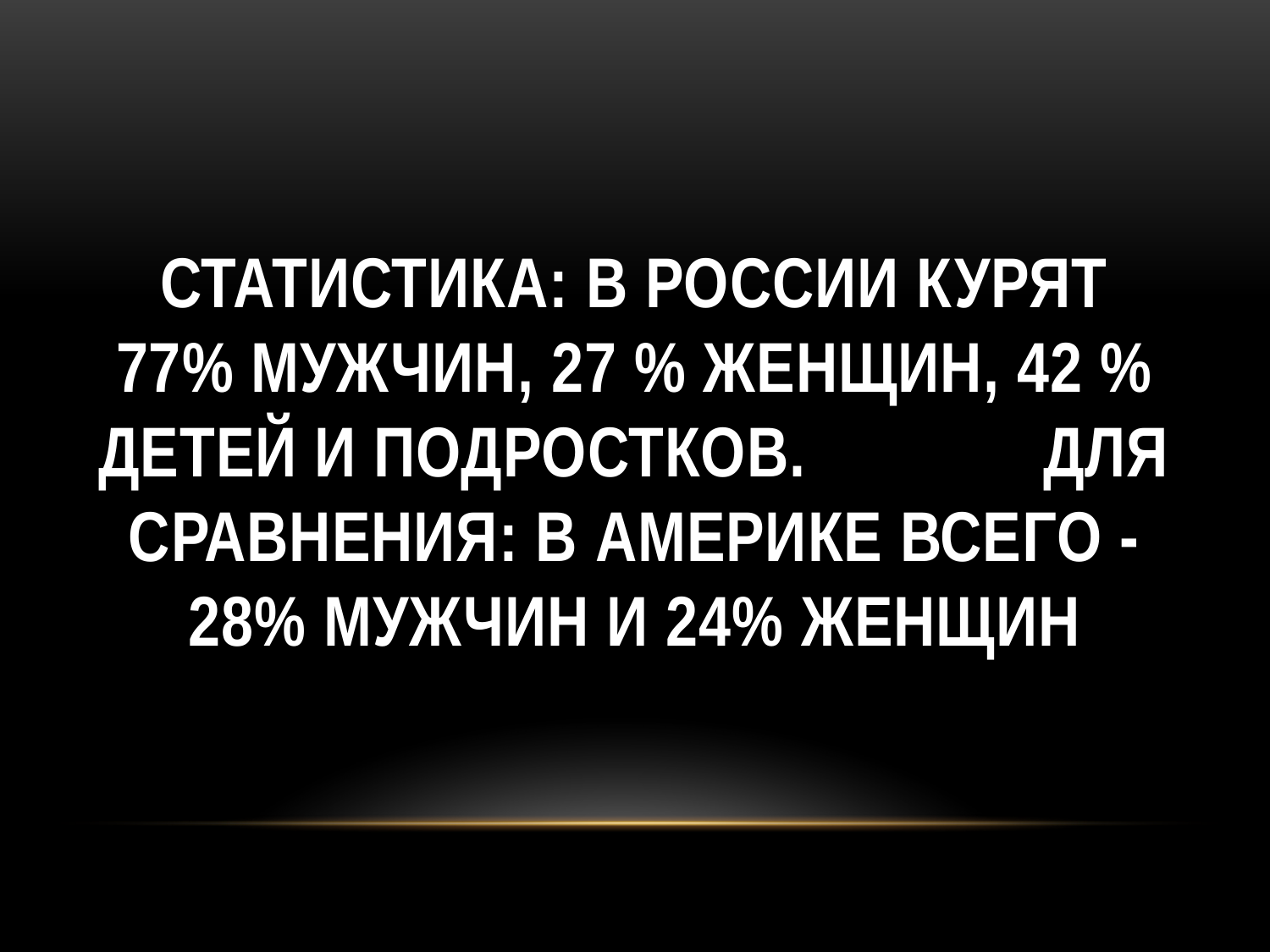

# Статистика: В России курят 77% мужчин, 27 % женщин, 42 % детей и подростков.              Для сравнения: в Америке всего - 28% мужчин и 24% женщин